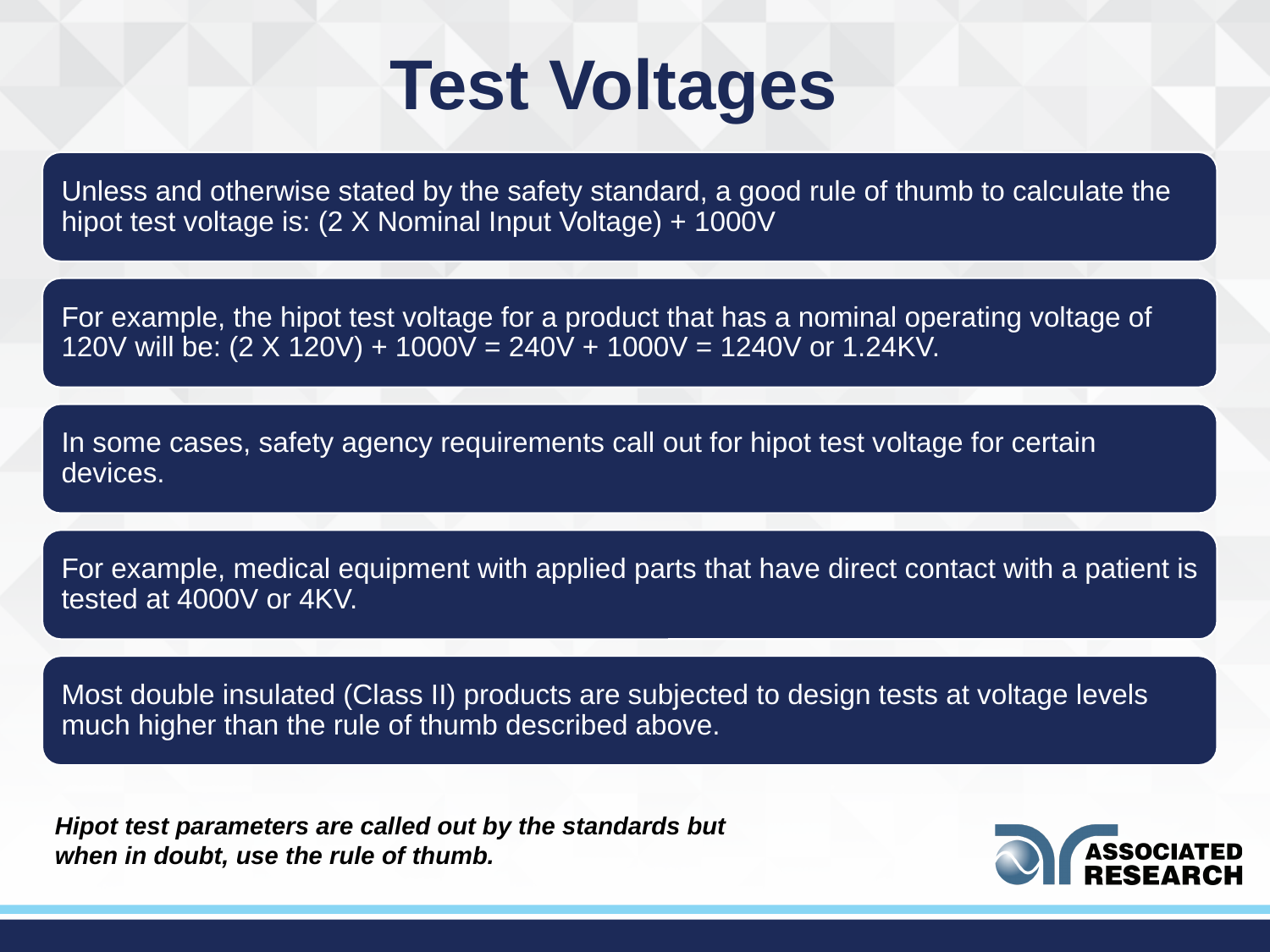

Test Voltages
Unless and otherwise stated by the safety standard, a good rule of thumb to calculate the hipot test voltage is: (2 X Nominal Input Voltage) + 1000V
For example, the hipot test voltage for a product that has a nominal operating voltage of 120V will be: (2 X 120V) + 1000V = 240V + 1000V = 1240V or 1.24KV.
In some cases, safety agency requirements call out for hipot test voltage for certain devices.
For example, medical equipment with applied parts that have direct contact with a patient is tested at 4000V or 4KV.
Most double insulated (Class II) products are subjected to design tests at voltage levels much higher than the rule of thumb described above.
Hipot test parameters are called out by the standards but when in doubt, use the rule of thumb.